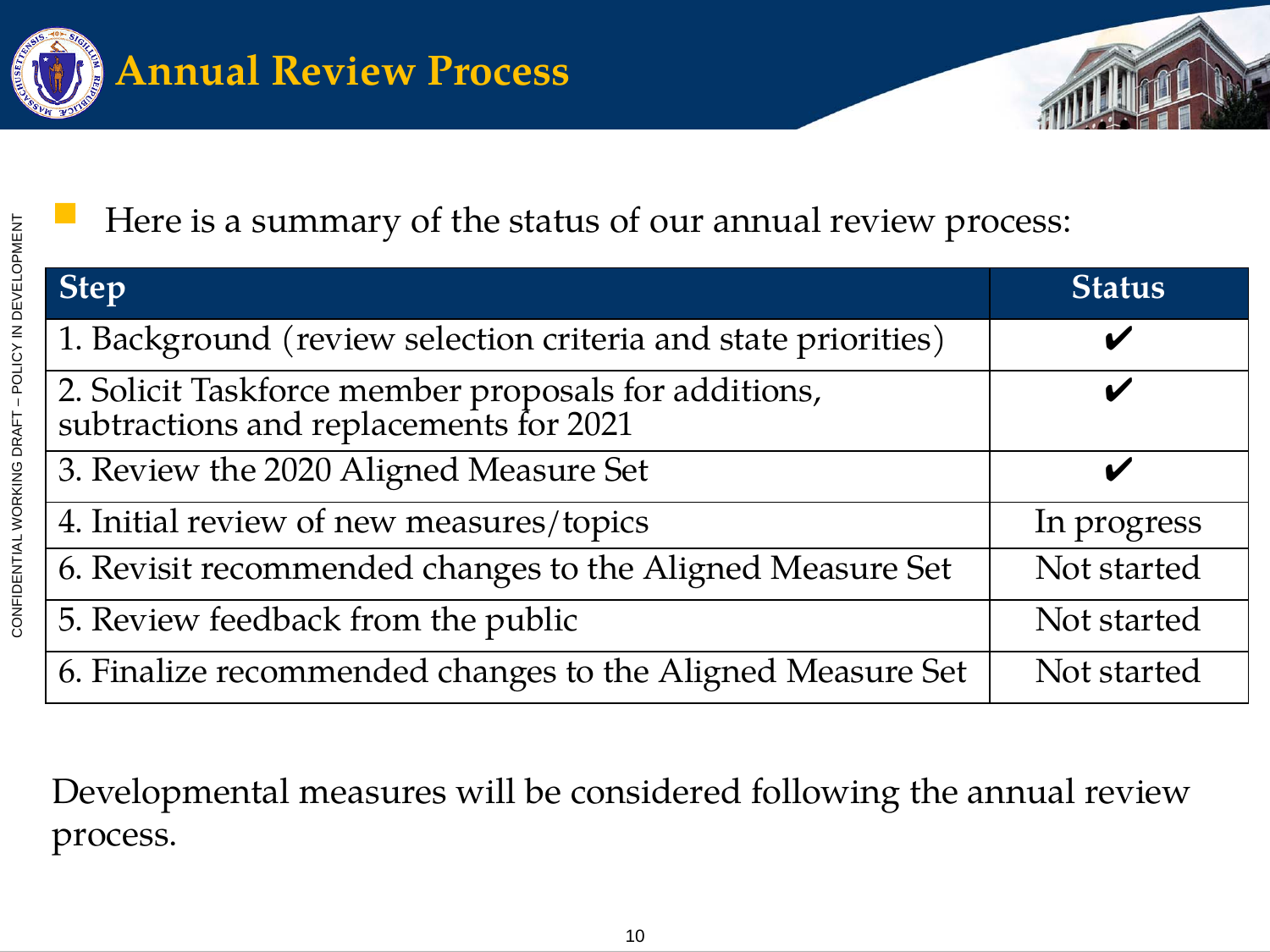

# Annual Review Process
Here is a summary of the status of our annual review process:

Developmental measures will be considered following the annual review process.

| Step | Status |
| --- | --- |
| 1. Background (review selection criteria and state priorities) | ✔ |
| 2. Solicit Taskforce member proposals for additions, subtractions and replacements for 2021 | ✔ |
| 3. Review the 2020 Aligned Measure Set | ✔ |
| 4. Initial review of new measures/topics | In progress |
| 6. Revisit recommended changes to the Aligned Measure Set | Not started |
| 5. Review feedback from the public | Not started |
| 6. Finalize recommended changes to the Aligned Measure Set | Not started |